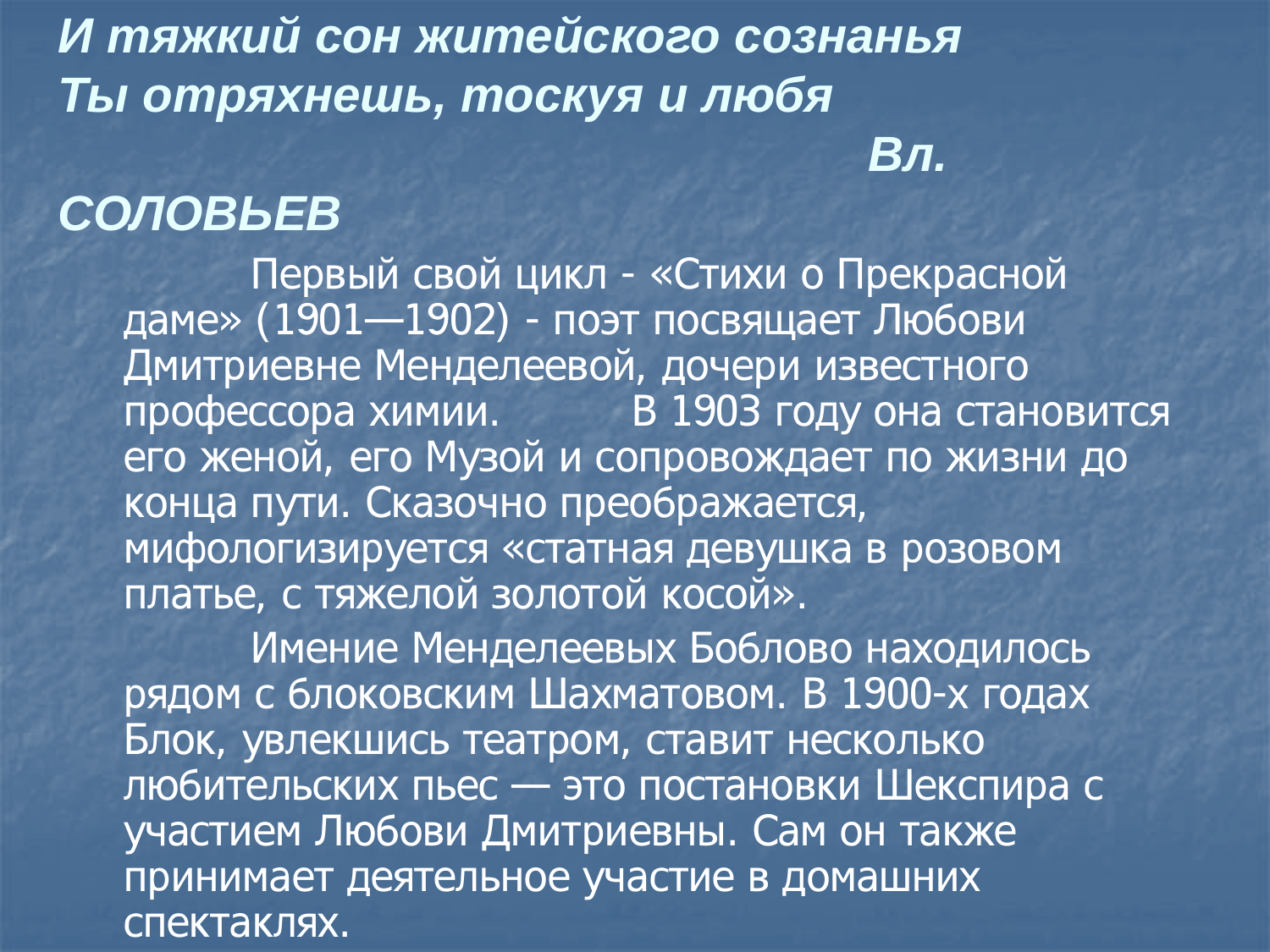

# И тяжкий сон житейского сознанья Ты отряхнешь, тоскуя и любя Вл. СОЛОВЬЕВ
		Первый свой цикл - «Стихи о Прекрасной даме» (1901—1902) - поэт посвящает Любови  Дмитриевне Менделеевой, дочери известного профессора химии. 	В 1903 году она становится его женой, его Музой и сопровождает по жизни до конца пути. Сказочно преображается, мифологизируется «статная девушка в розовом платье, с тяжелой золотой косой».
		Имение Менделеевых Боблово находилось рядом с блоковским Шахматовом. В 1900-х годах Блок, увлекшись театром, ставит несколько любительских пьес — это постановки Шекспира с участием Любови Дмитриевны. Сам он также принимает деятельное участие в домашних спектаклях.